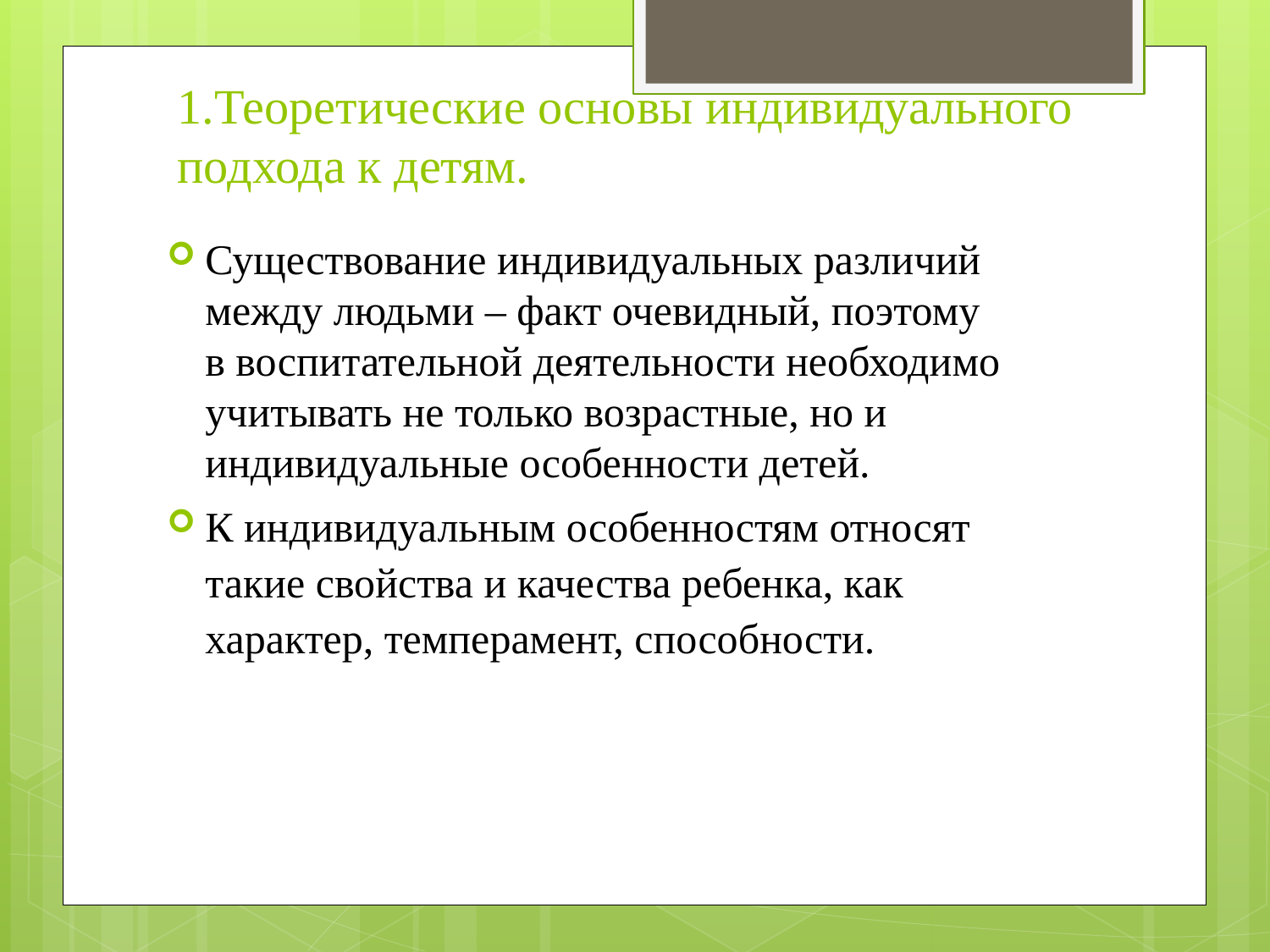

# 1.Теоретические основы индивидуального подхода к детям.
Существование индивидуальных различий между людьми – факт очевидный, поэтому в воспитательной деятельности необходимо учитывать не только возрастные, но и индивидуальные особенности детей.
К индивидуальным особенностям относят такие свойства и качества ребенка, как характер, темперамент, способности.